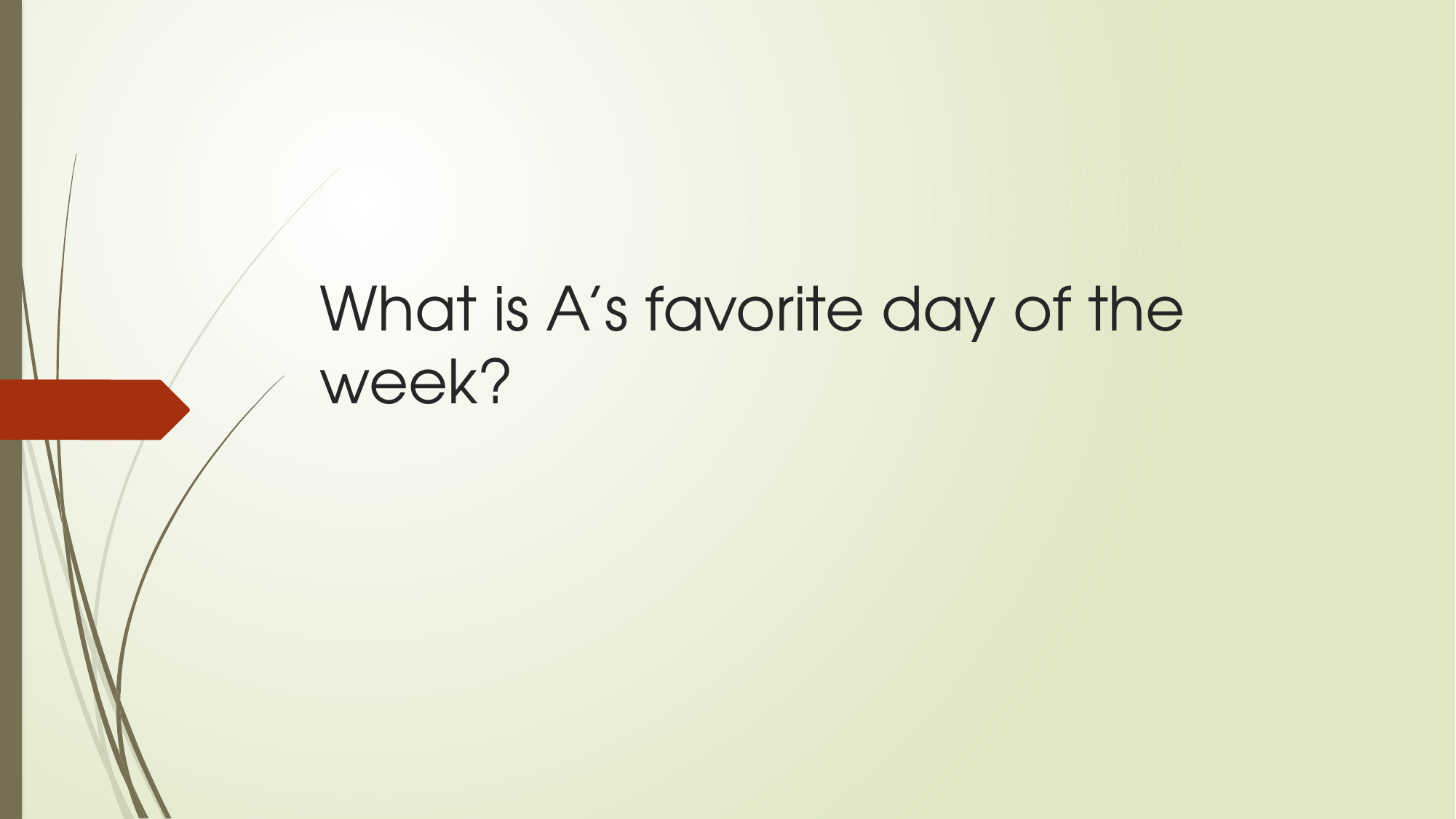

# What is A’s favorite day of the week?